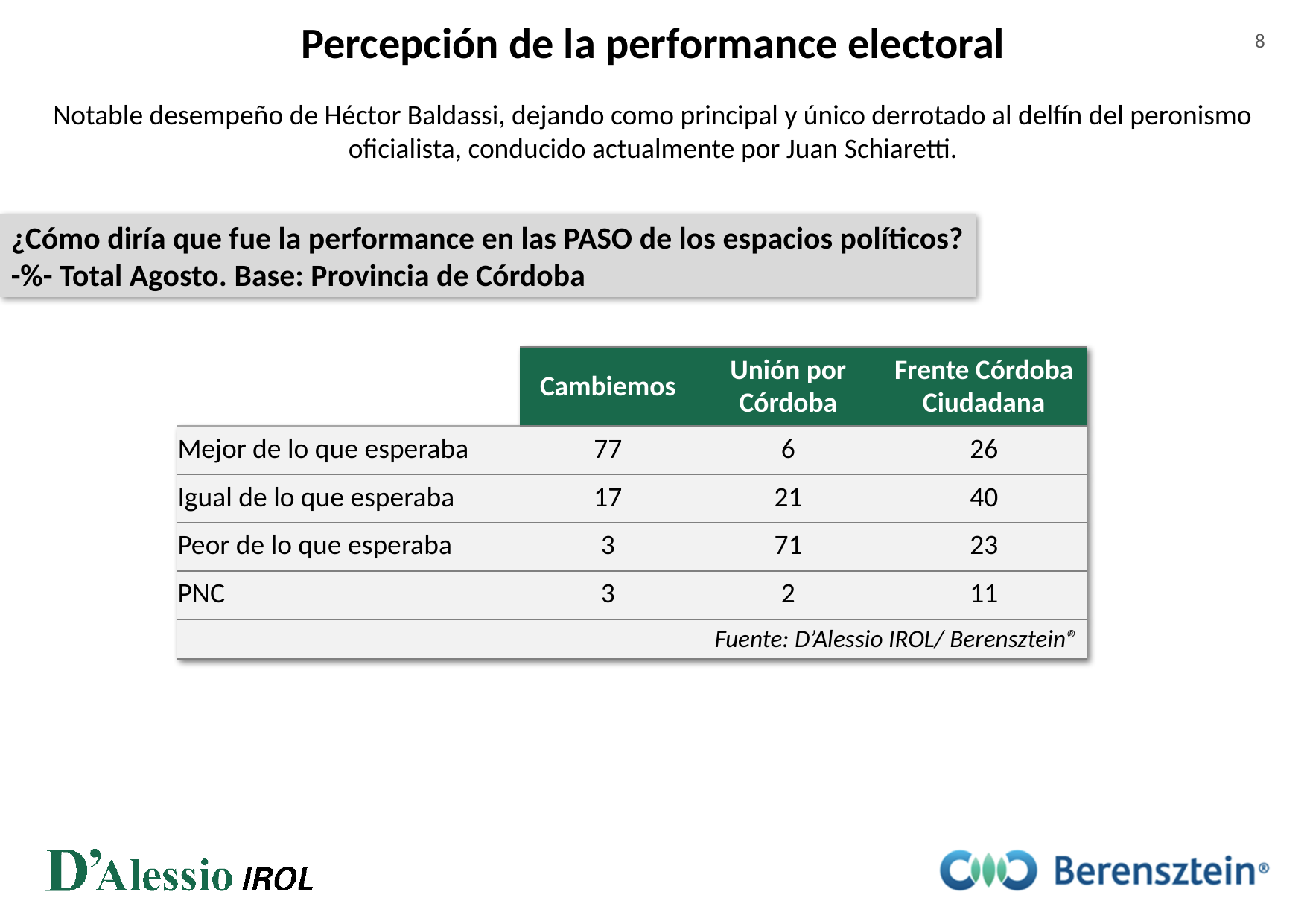

Percepción de la performance electoral
8
Notable desempeño de Héctor Baldassi, dejando como principal y único derrotado al delfín del peronismo oficialista, conducido actualmente por Juan Schiaretti.
¿Cómo diría que fue la performance en las PASO de los espacios políticos?
-%- Total Agosto. Base: Provincia de Córdoba
|  | Cambiemos | Unión por Córdoba | Frente Córdoba Ciudadana |
| --- | --- | --- | --- |
| Mejor de lo que esperaba | 77 | 6 | 26 |
| Igual de lo que esperaba | 17 | 21 | 40 |
| Peor de lo que esperaba | 3 | 71 | 23 |
| PNC | 3 | 2 | 11 |
| Fuente: D’Alessio IROL/ Berensztein® |  |  |  |